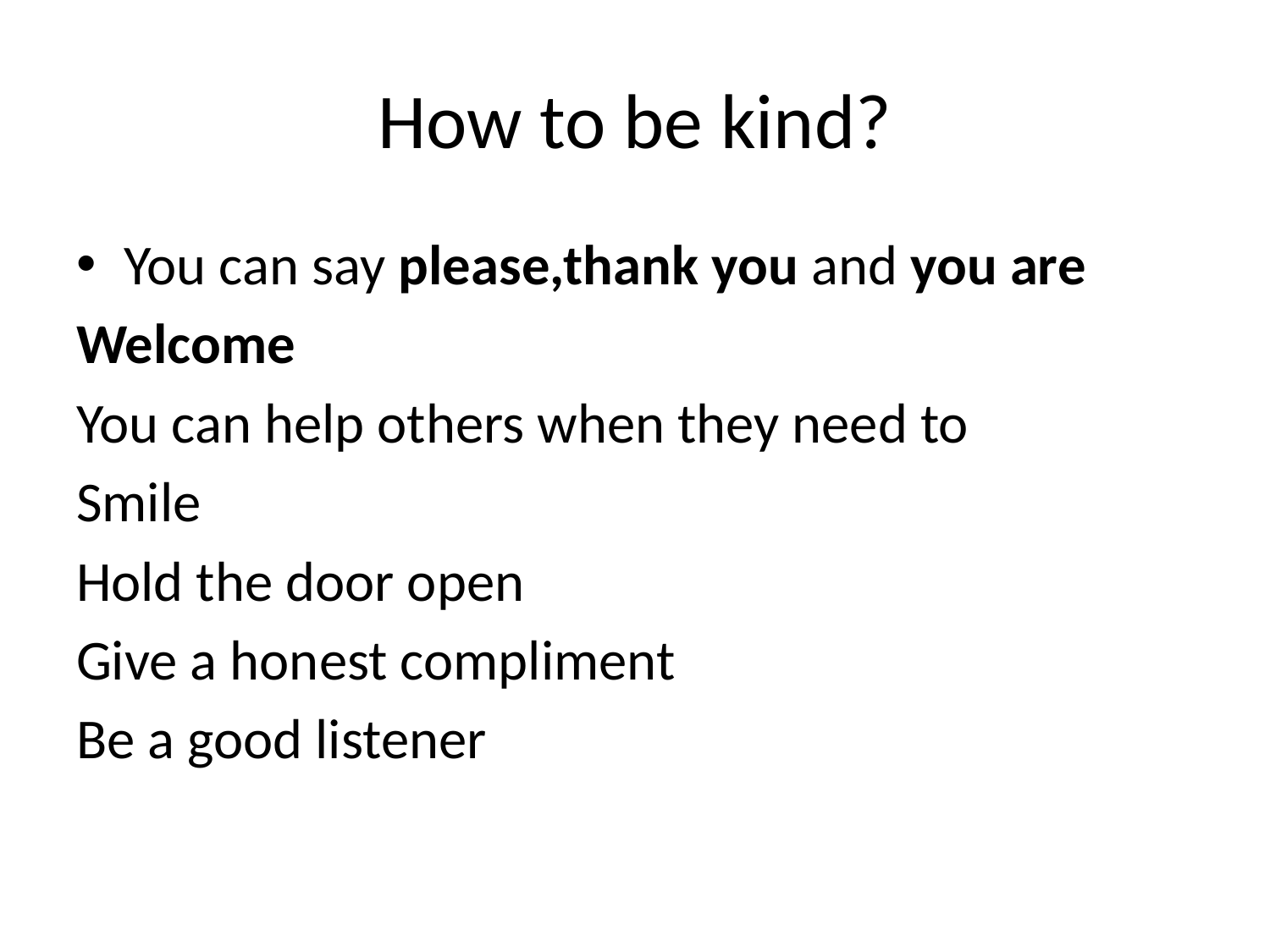

# How to be kind?
You can say please,thank you and you are
Welcome
You can help others when they need to
Smile
Hold the door open
Give a honest compliment
Be a good listener